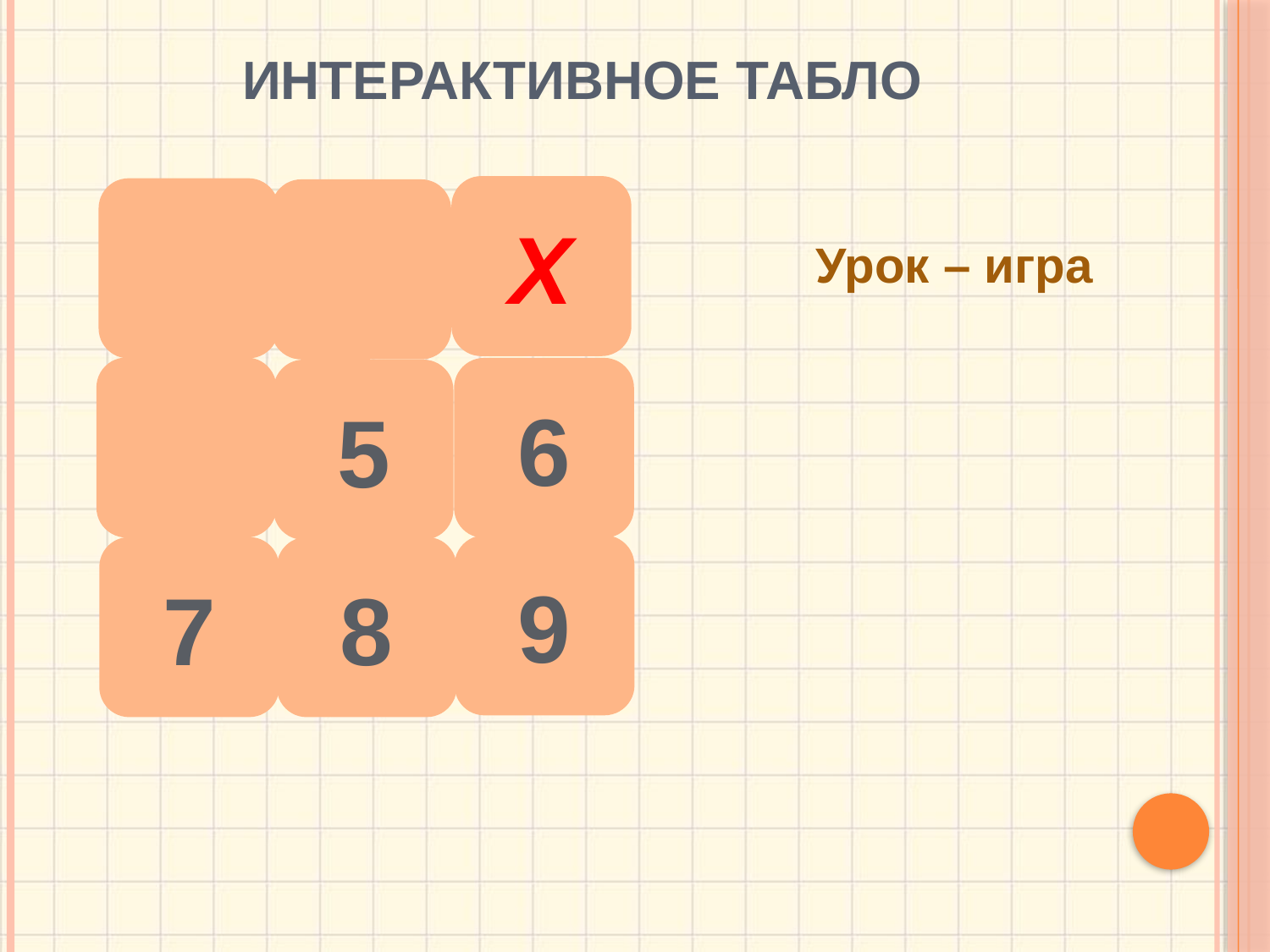

# ИНТЕРАКТИВНОЕ ТАБЛО
Х

Урок – игра

6
5
9
7
8